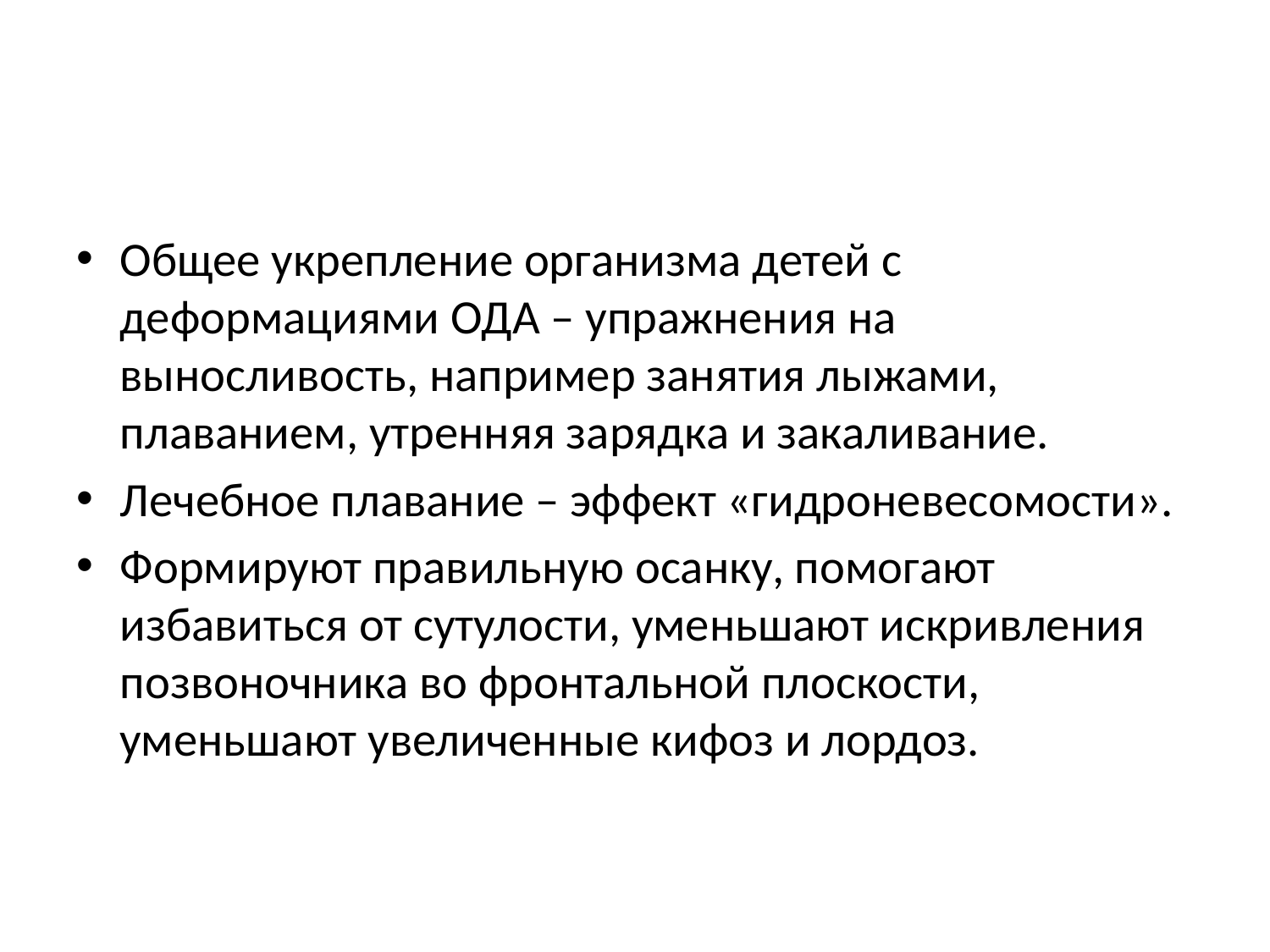

#
Общее укрепление организма детей с деформациями ОДА – упражнения на выносливость, например занятия лыжами, плаванием, утренняя зарядка и закаливание.
Лечебное плавание – эффект «гидроневесомости».
Формируют правильную осанку, помогают избавиться от сутулости, уменьшают искривления позвоночника во фронтальной плоскости, уменьшают увеличенные кифоз и лордоз.